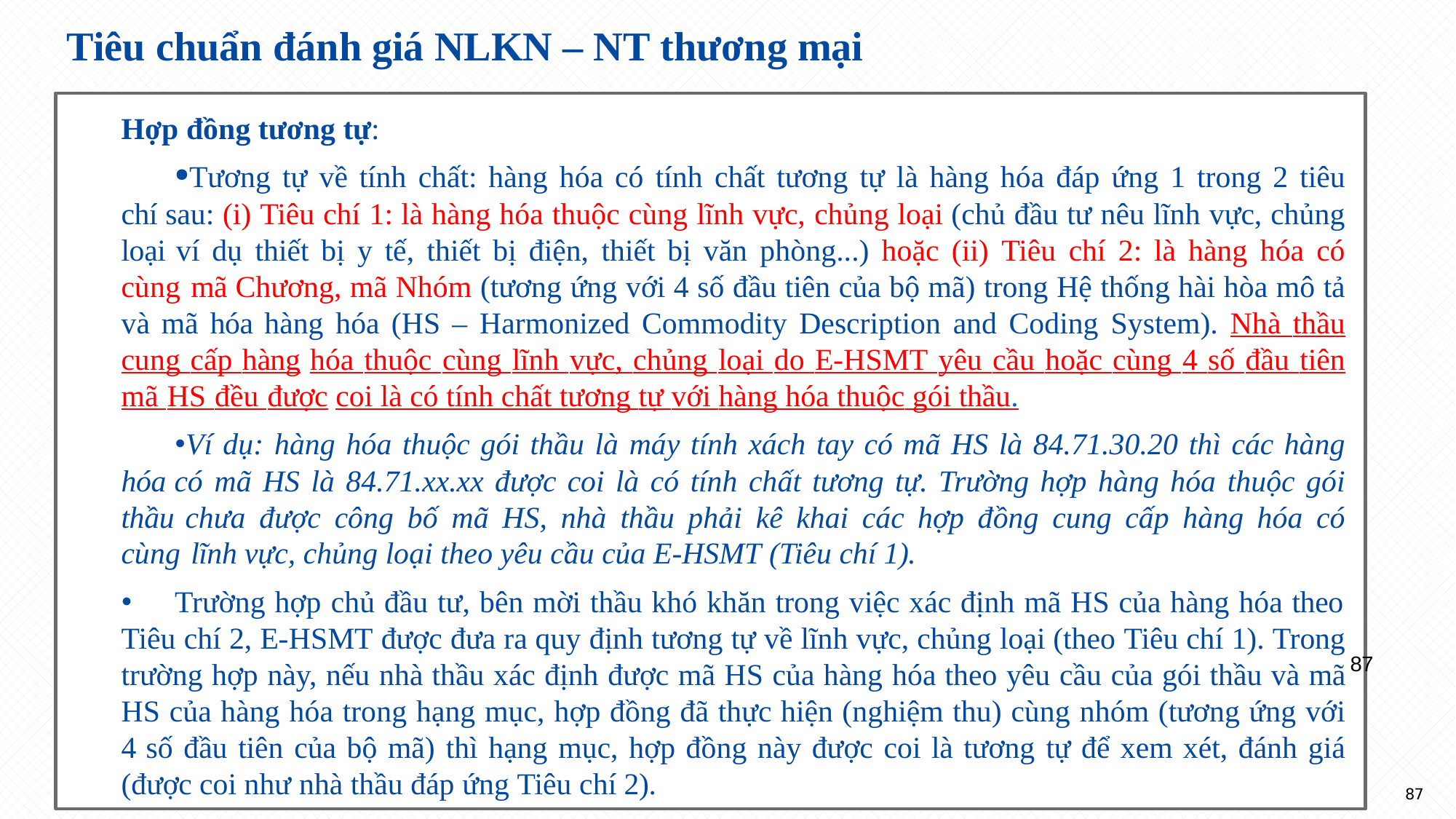

# Tiêu chuẩn đánh giá NLKN – NT thương mại

Hợp đồng tương tự:
Tương tự về tính chất: hàng hóa có tính chất tương tự là hàng hóa đáp ứng 1 trong 2 tiêu chí sau: (i) Tiêu chí 1: là hàng hóa thuộc cùng lĩnh vực, chủng loại (chủ đầu tư nêu lĩnh vực, chủng loại ví dụ thiết bị y tế, thiết bị điện, thiết bị văn phòng...) hoặc (ii) Tiêu chí 2: là hàng hóa có cùng mã Chương, mã Nhóm (tương ứng với 4 số đầu tiên của bộ mã) trong Hệ thống hài hòa mô tả và mã hóa hàng hóa (HS – Harmonized Commodity Description and Coding System). Nhà thầu cung cấp hàng hóa thuộc cùng lĩnh vực, chủng loại do E-HSMT yêu cầu hoặc cùng 4 số đầu tiên mã HS đều được coi là có tính chất tương tự với hàng hóa thuộc gói thầu.
Ví dụ: hàng hóa thuộc gói thầu là máy tính xách tay có mã HS là 84.71.30.20 thì các hàng hóa có mã HS là 84.71.xx.xx được coi là có tính chất tương tự. Trường hợp hàng hóa thuộc gói thầu chưa được công bố mã HS, nhà thầu phải kê khai các hợp đồng cung cấp hàng hóa có cùng lĩnh vực, chủng loại theo yêu cầu của E-HSMT (Tiêu chí 1).
Trường hợp chủ đầu tư, bên mời thầu khó khăn trong việc xác định mã HS của hàng hóa theo
Tiêu chí 2, E-HSMT được đưa ra quy định tương tự về lĩnh vực, chủng loại (theo Tiêu chí 1). Trong trường hợp này, nếu nhà thầu xác định được mã HS của hàng hóa theo yêu cầu của gói thầu và mã HS của hàng hóa trong hạng mục, hợp đồng đã thực hiện (nghiệm thu) cùng nhóm (tương ứng với 4 số đầu tiên của bộ mã) thì hạng mục, hợp đồng này được coi là tương tự để xem xét, đánh giá (được coi như nhà thầu đáp ứng Tiêu chí 2).
87
87